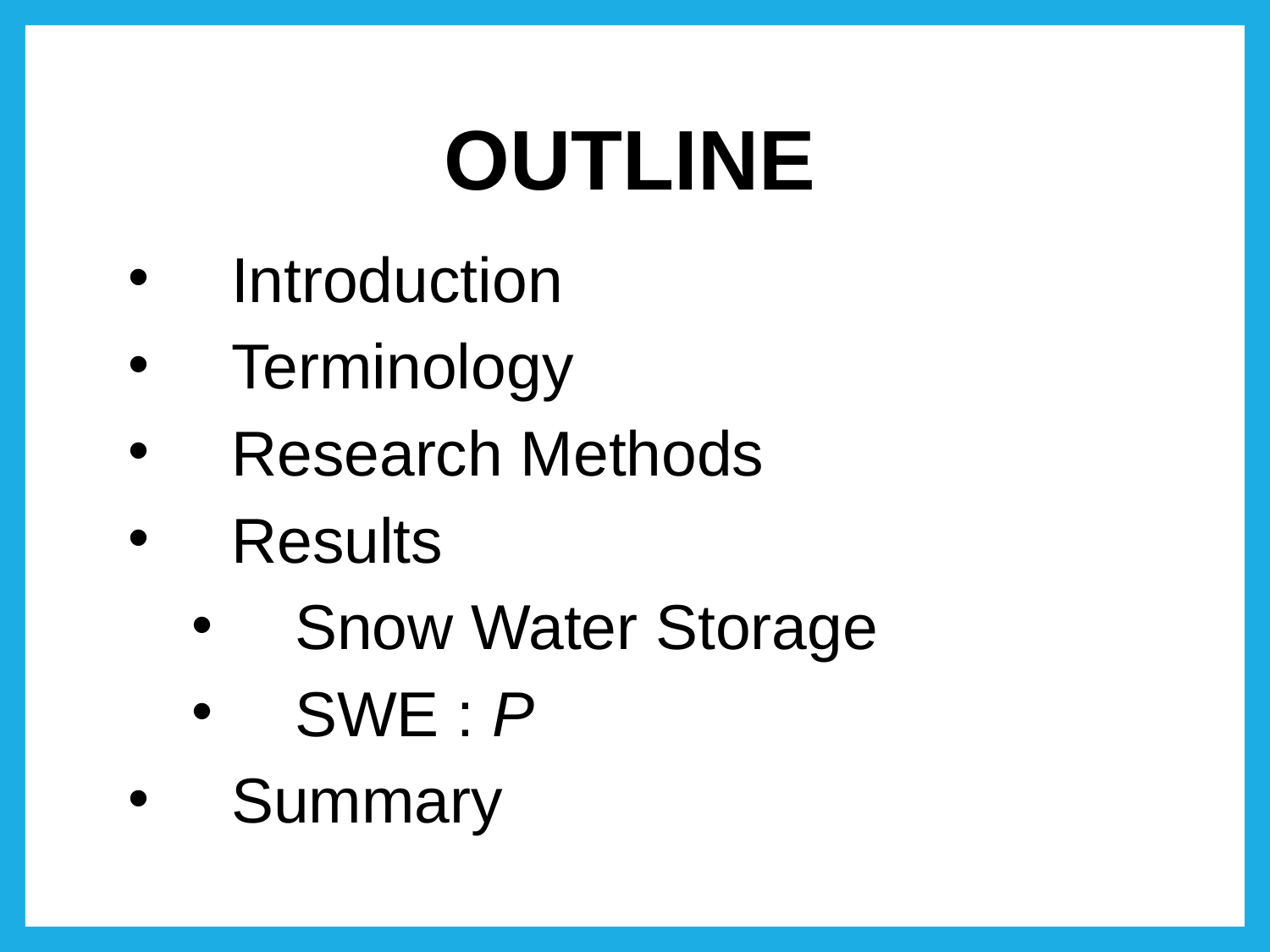

OUTLINE
Introduction
Terminology
Research Methods
Results
Snow Water Storage
SWE : P
Summary